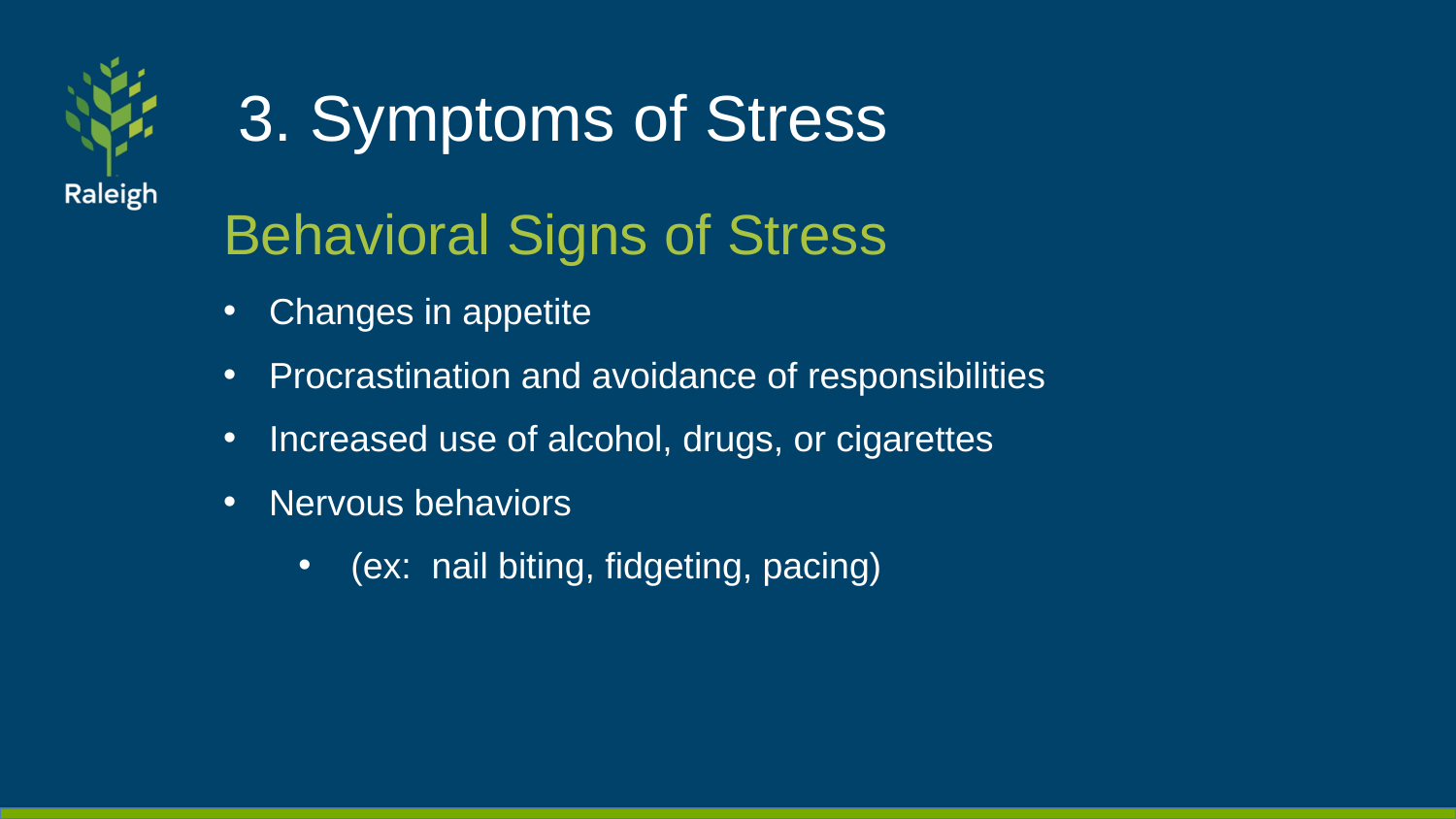

# 3. Symptoms of Stress
Behavioral Signs of Stress
Changes in appetite
Procrastination and avoidance of responsibilities
Increased use of alcohol, drugs, or cigarettes
Nervous behaviors
(ex:  nail biting, fidgeting, pacing)